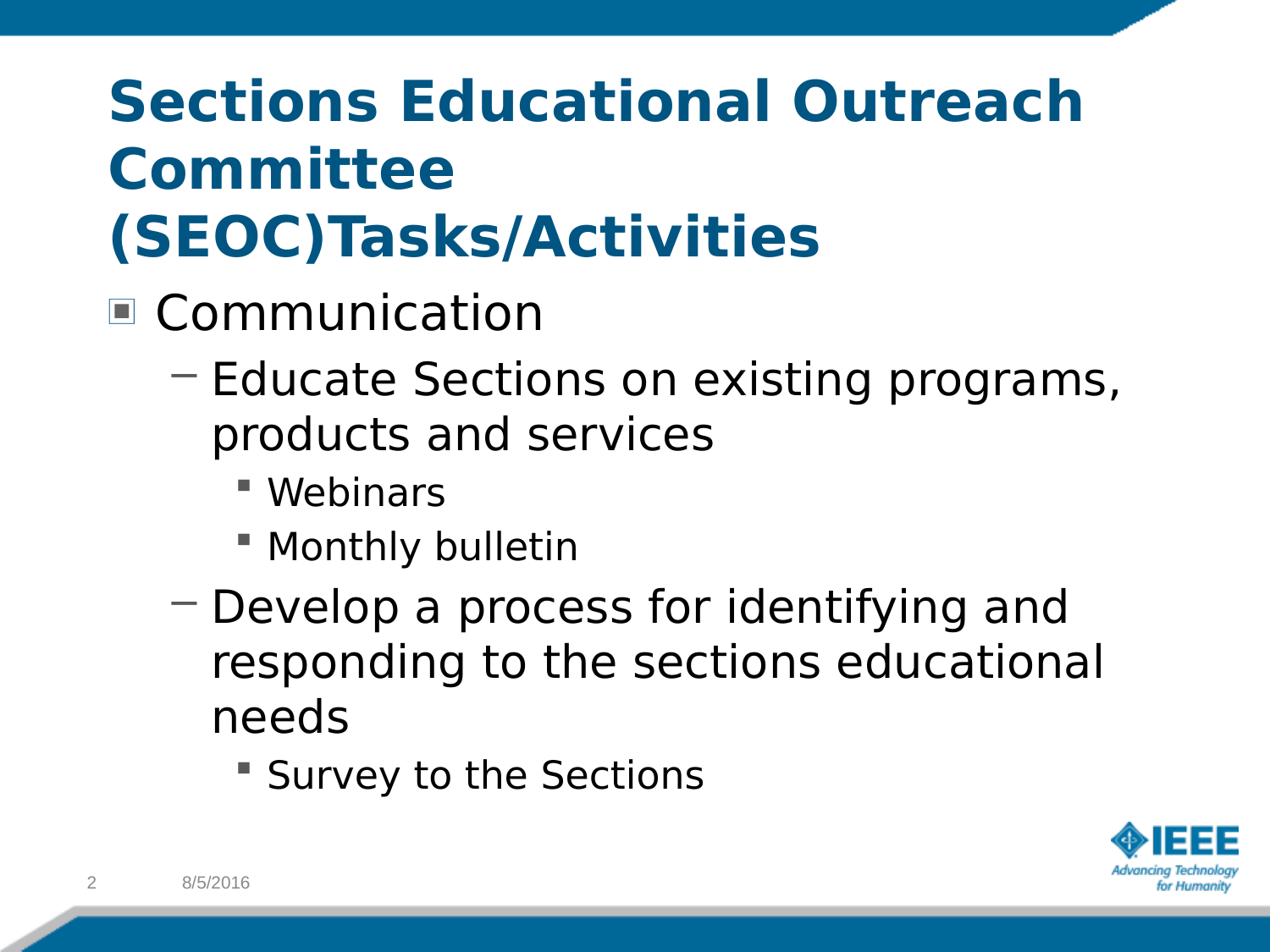

# Sections Educational Outreach Committee (SEOC)Tasks/Activities
Communication
Educate Sections on existing programs, products and services
Webinars
Monthly bulletin
Develop a process for identifying and responding to the sections educational needs
Survey to the Sections

2
8/5/2016